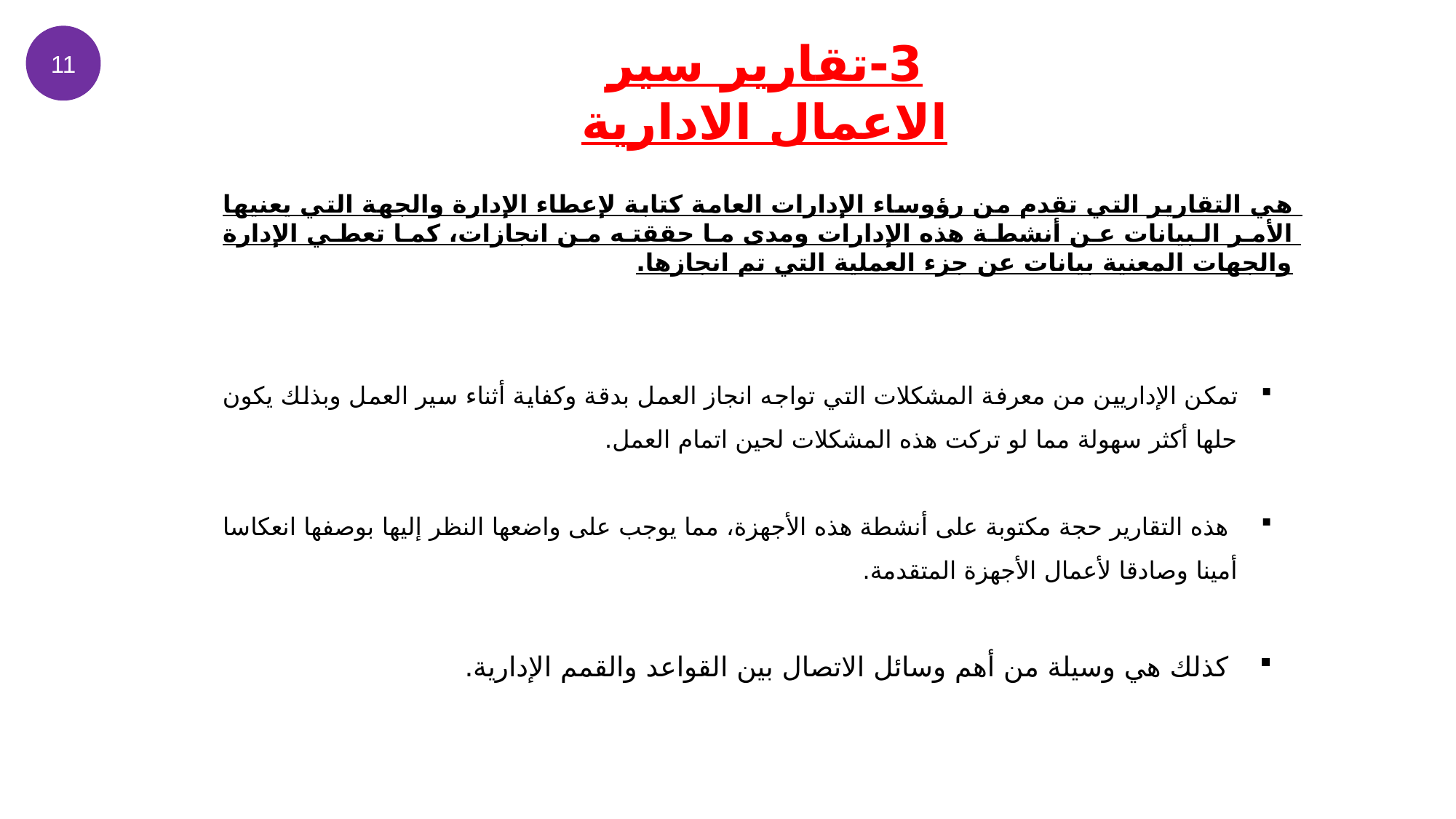

ينبغي أن ن التقرير موجزا قدر المستطاع.
11
3-تقارير سير الاعمال الادارية
هي التقارير التي تقدم من رؤوساء الإدارات العامة كتابة لإعطاء الإدارة والجهة التي يعنيها الأمر البيانات عن أنشطة هذه الإدارات ومدى ما حققته من انجازات، كما تعطي الإدارة والجهات المعنية بيانات عن جزء العملية التي تم انجازها.
تمكن الإداريين من معرفة المشكلات التي تواجه انجاز العمل بدقة وكفاية أثناء سير العمل وبذلك يكون حلها أكثر سهولة مما لو تركت هذه المشكلات لحين اتمام العمل.

 هذه التقارير حجة مكتوبة على أنشطة هذه الأجهزة، مما يوجب على واضعها النظر إليها بوصفها انعكاسا أمينا وصادقا لأعمال الأجهزة المتقدمة.

 كذلك هي وسيلة من أهم وسائل الاتصال بين القواعد والقمم الإدارية.